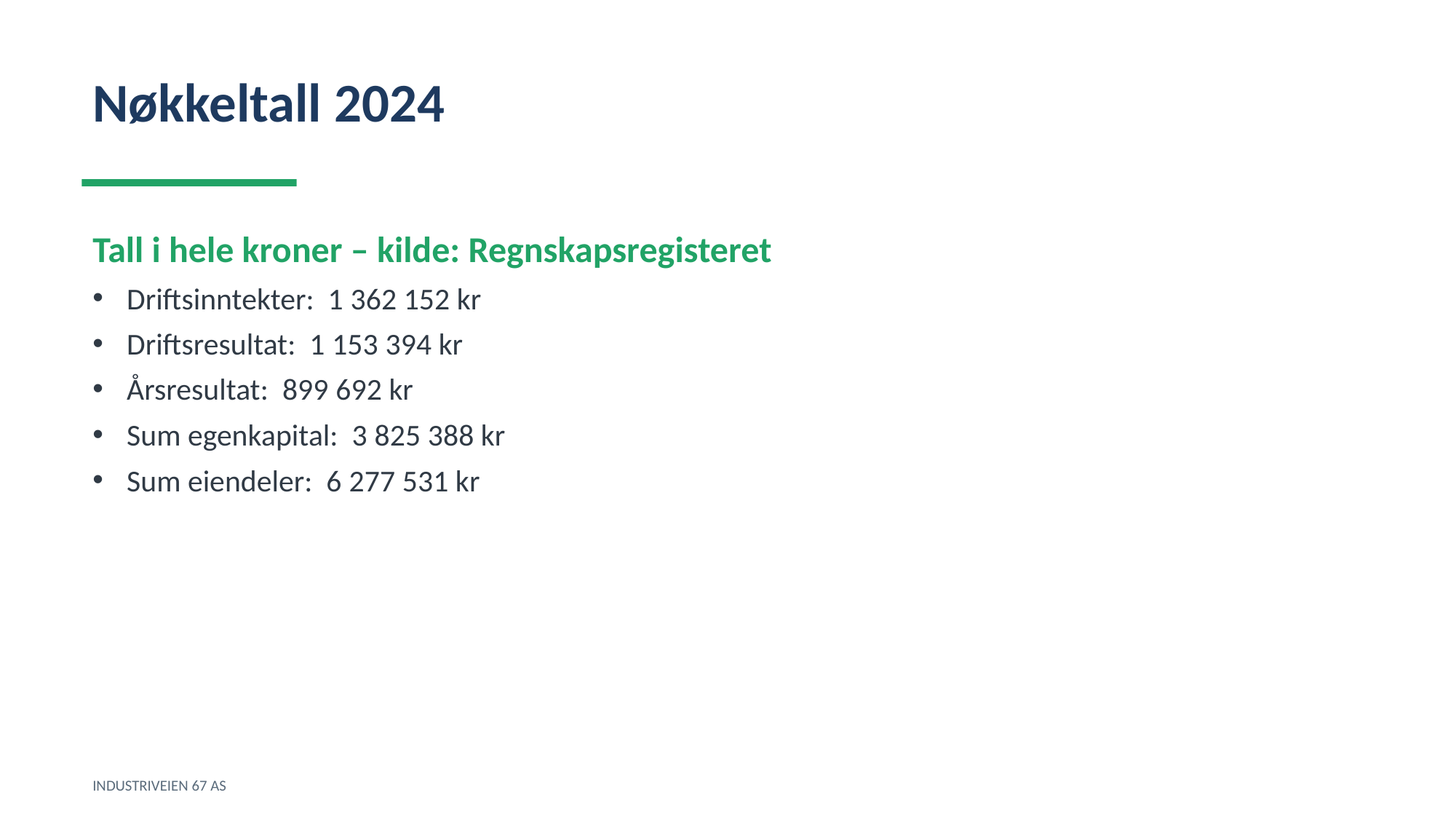

Nøkkeltall 2024

Tall i hele kroner – kilde: Regnskapsregisteret
Driftsinntekter:  1 362 152 kr
Driftsresultat:  1 153 394 kr
Årsresultat:  899 692 kr
Sum egenkapital:  3 825 388 kr
Sum eiendeler:  6 277 531 kr
INDUSTRIVEIEN 67 AS